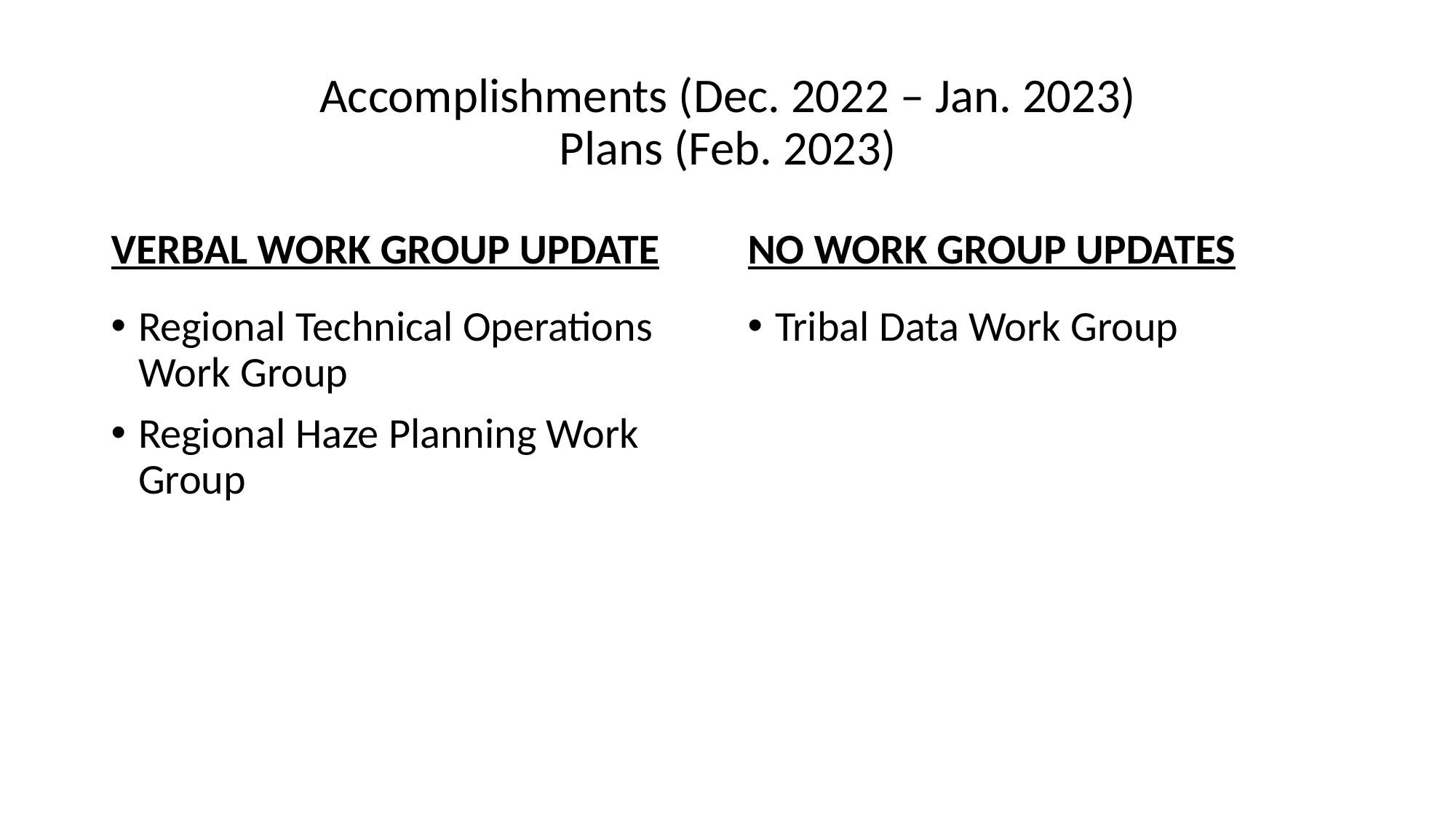

# Accomplishments (Dec. 2022 – Jan. 2023) Plans (Feb. 2023)
VERBAL WORK GROUP UPDATE
NO WORK GROUP UPDATES
Regional Technical Operations Work Group
Regional Haze Planning Work Group
Tribal Data Work Group